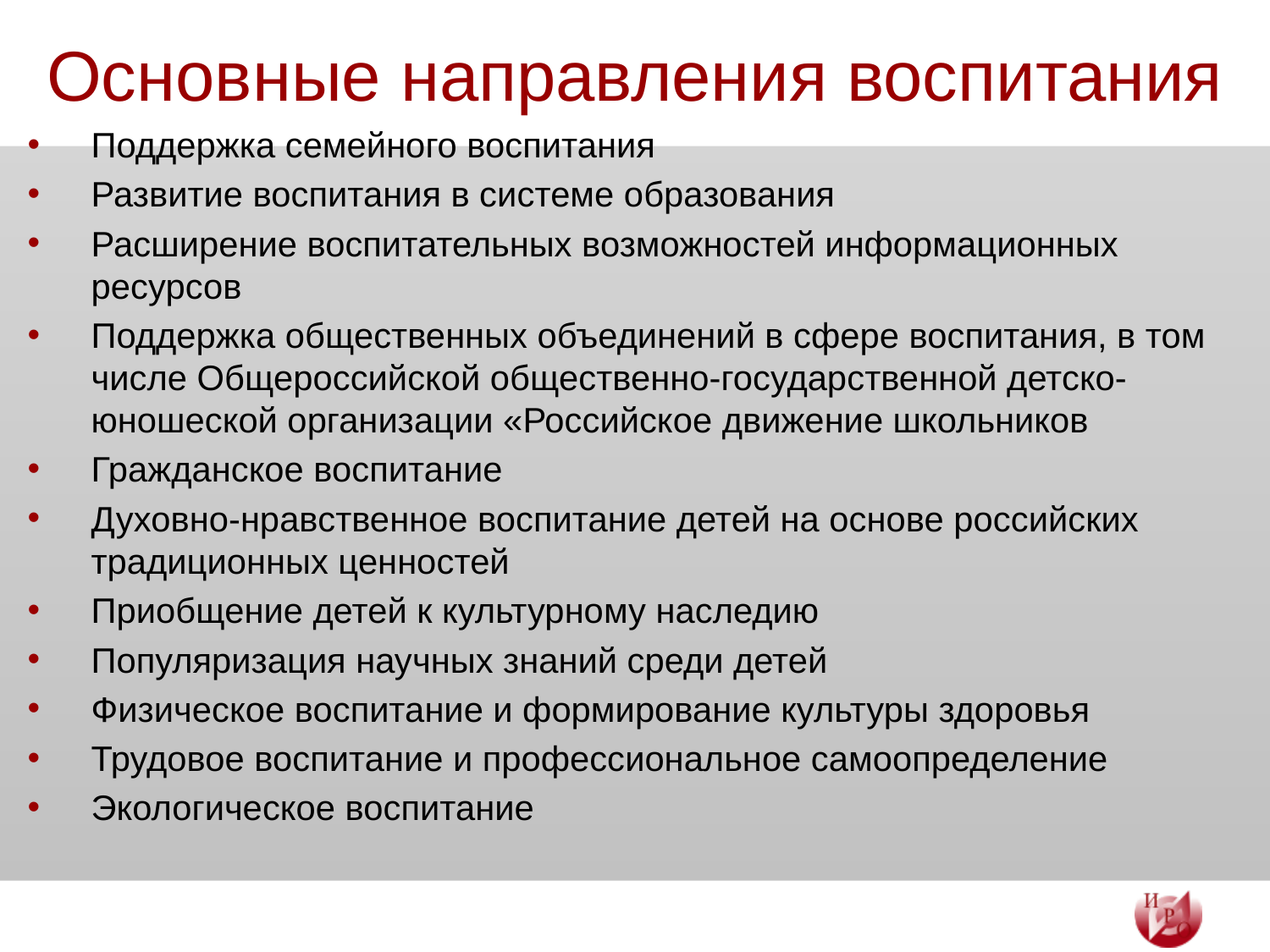

# Основные направления воспитания
Поддержка семейного воспитания
Развитие воспитания в системе образования
Расширение воспитательных возможностей информационных ресурсов
Поддержка общественных объединений в сфере воспитания, в том числе Общероссийской общественно-государственной детско-юношеской организации «Российское движение школьников
Гражданское воспитание
Духовно-нравственное воспитание детей на основе российских традиционных ценностей
Приобщение детей к культурному наследию
Популяризация научных знаний среди детей
Физическое воспитание и формирование культуры здоровья
Трудовое воспитание и профессиональное самоопределение
Экологическое воспитание